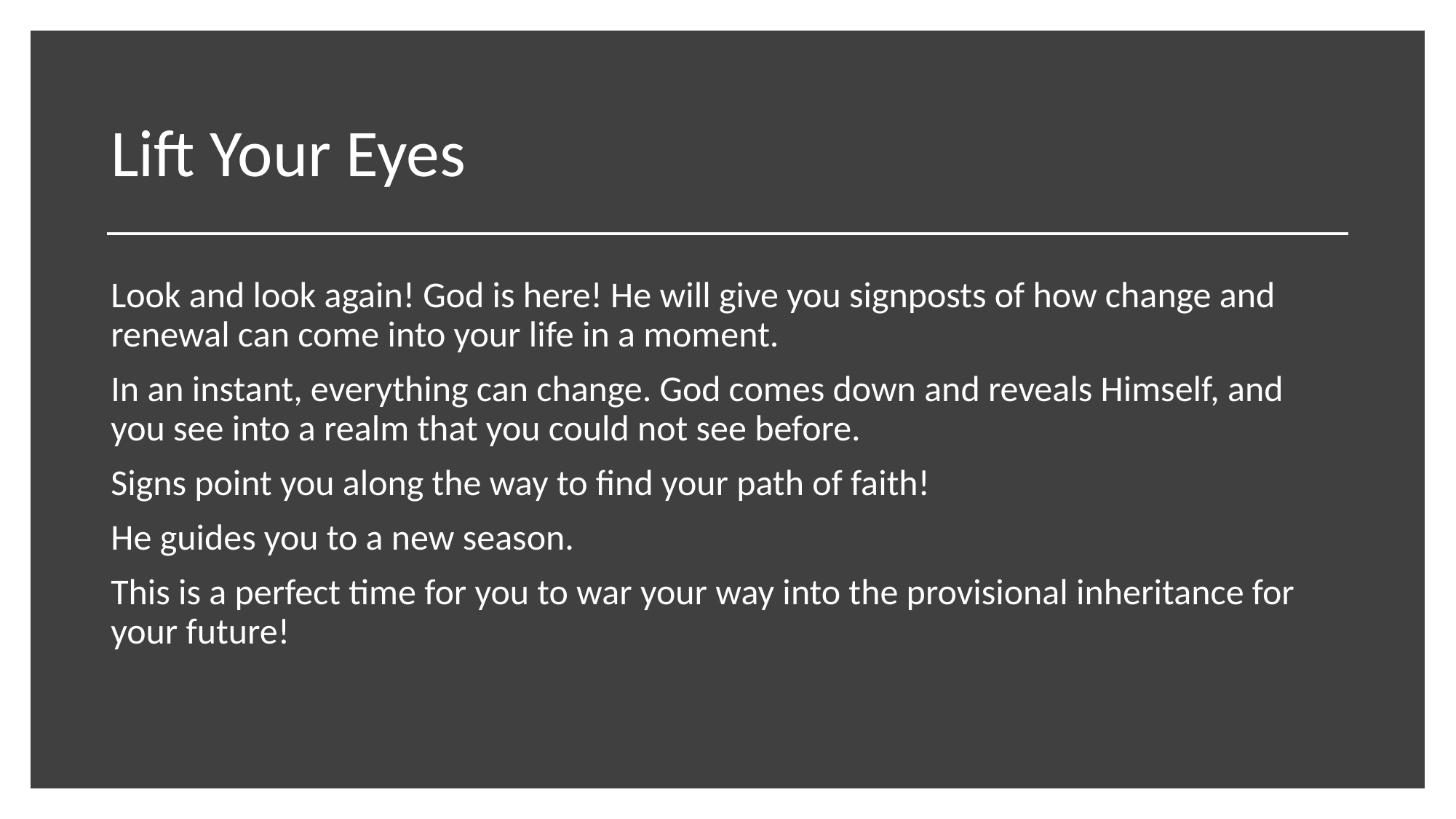

# Lift Your Eyes
Look and look again! God is here! He will give you signposts of how change and renewal can come into your life in a moment.
In an instant, everything can change. God comes down and reveals Himself, and you see into a realm that you could not see before.
Signs point you along the way to find your path of faith!
He guides you to a new season.
This is a perfect time for you to war your way into the provisional inheritance for your future!